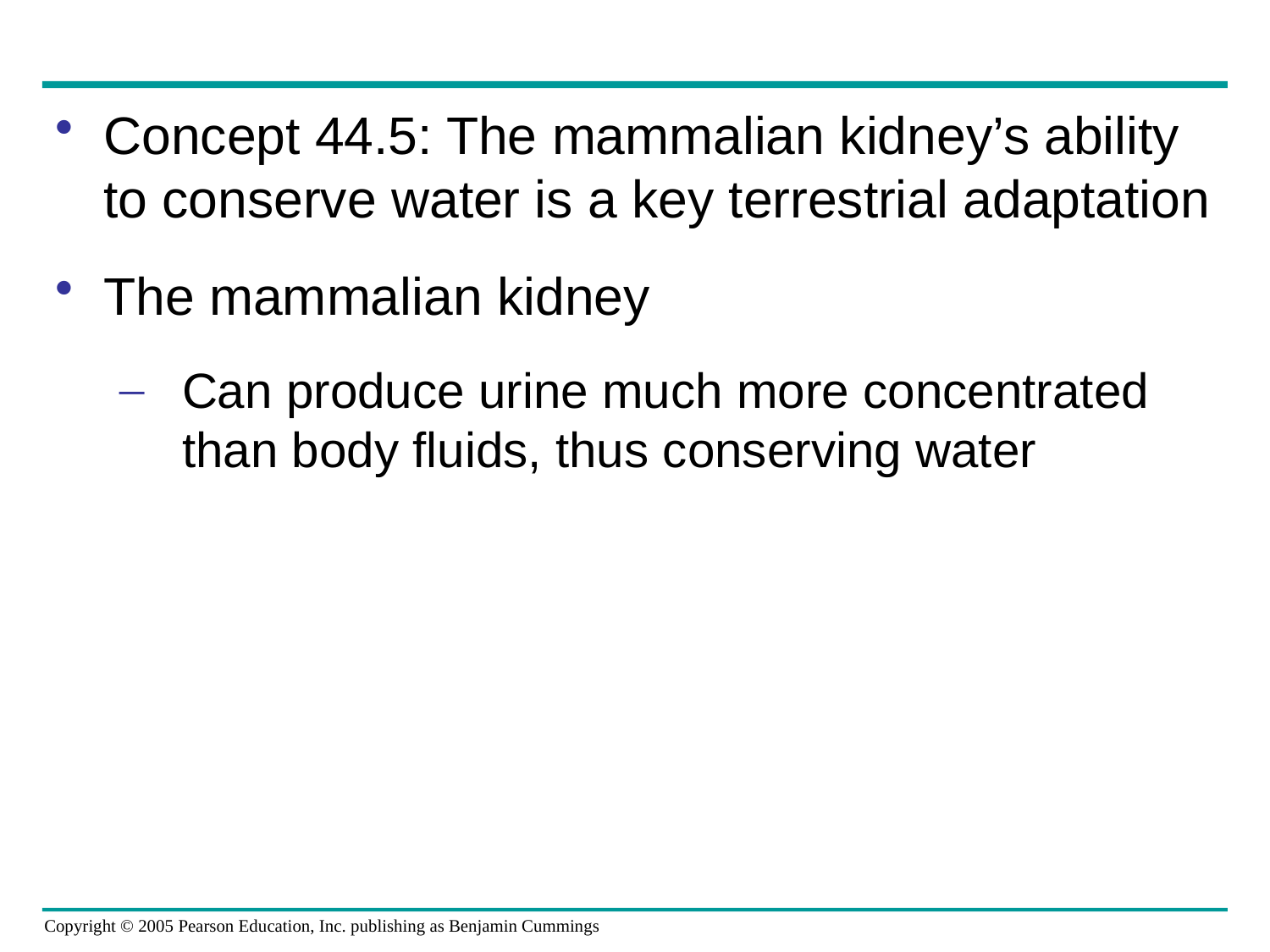

#
Concept 44.5: The mammalian kidney’s ability to conserve water is a key terrestrial adaptation
The mammalian kidney
Can produce urine much more concentrated than body fluids, thus conserving water